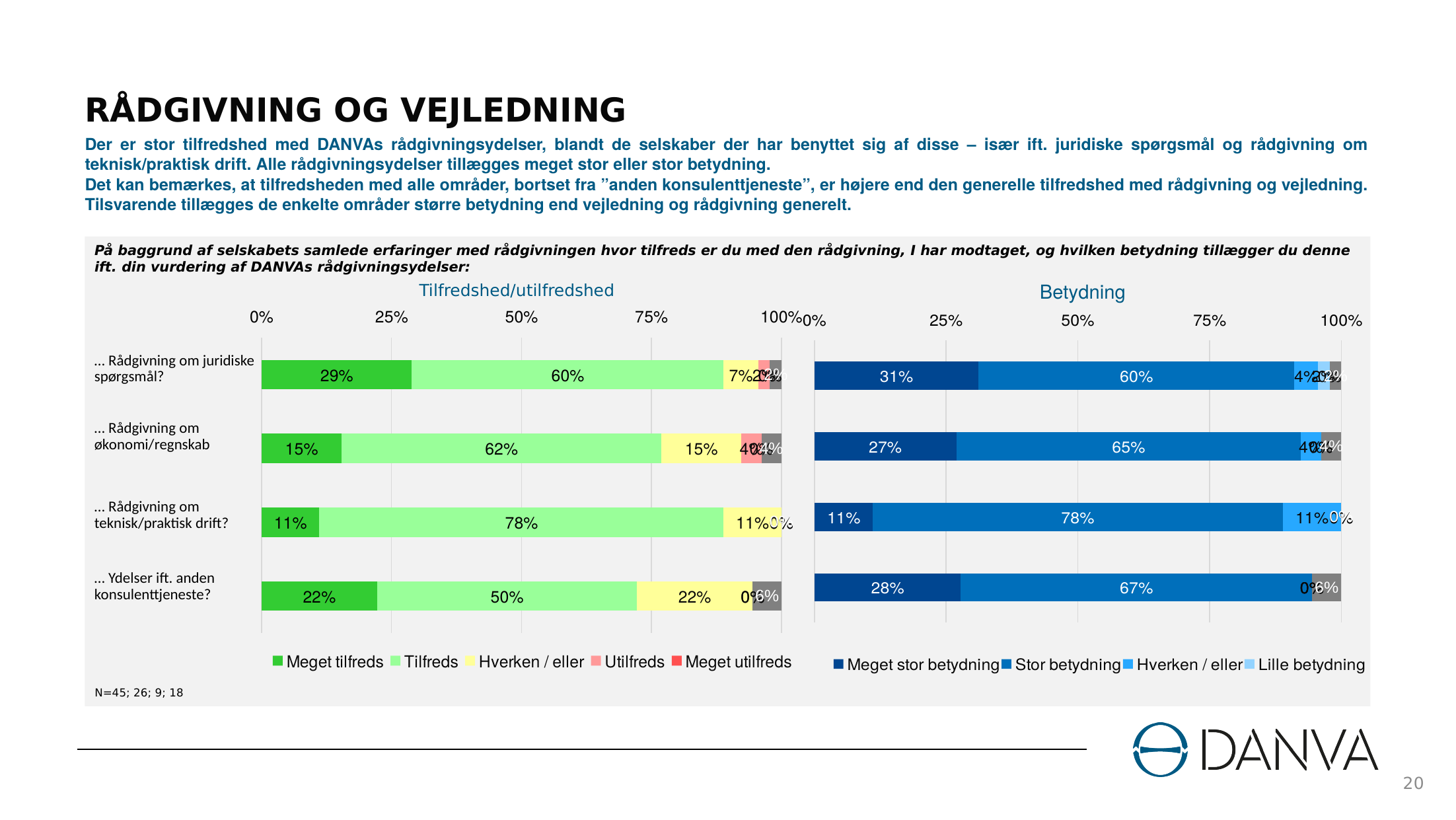

# RÅDGIVNING OG VEJLEDNING
Der er stor tilfredshed med DANVAs rådgivningsydelser, blandt de selskaber der har benyttet sig af disse – især ift. juridiske spørgsmål og rådgivning om teknisk/praktisk drift. Alle rådgivningsydelser tillægges meget stor eller stor betydning.
Det kan bemærkes, at tilfredsheden med alle områder, bortset fra ”anden konsulenttjeneste”, er højere end den generelle tilfredshed med rådgivning og vejledning. Tilsvarende tillægges de enkelte områder større betydning end vejledning og rådgivning generelt.
På baggrund af selskabets samlede erfaringer med rådgivningen hvor tilfreds er du med den rådgivning, I har modtaget, og hvilken betydning tillægger du denne ift. din vurdering af DANVAs rådgivningsydelser:

Tilfredshed/utilfredshed
Betydning

### Chart

| Category | Meget tilfreds | Tilfreds | Hverken / eller | Utilfreds | Meget utilfreds | Ved ikke |
|---|---|---|---|---|---|---|
| 1 | 0.28888888888888886 | 0.6 | 0.06666666666666667 | 0.022222222222222223 | 0.0 | 0.022222222222222223 |
| 2 | 0.15384615384615385 | 0.6153846153846154 | 0.15384615384615385 | 0.038461538461538464 | 0.0 | 0.038461538461538464 |
| 3 | 0.1111111111111111 | 0.7777777777777778 | 0.1111111111111111 | 0.0 | 0.0 | 0.0 |
| 4 | 0.2222222222222222 | 0.5 | 0.2222222222222222 | 0.0 | 0.0 | 0.05555555555555555 |

### Chart

| Category | Meget stor betydning | Stor betydning | Hverken / eller | Lille betydning | Meget lille betydning | Ved ikke |
|---|---|---|---|---|---|---|
| 1 | 0.3111111111111111 | 0.6 | 0.044444444444444446 | 0.022222222222222223 | 0.0 | 0.022222222222222223 |
| 2 | 0.2692307692307692 | 0.6538461538461539 | 0.038461538461538464 | 0.0 | 0.0 | 0.038461538461538464 |
| 3 | 0.1111111111111111 | 0.7777777777777778 | 0.1111111111111111 | 0.0 | 0.0 | 0.0 |
| 4 | 0.2777777777777778 | 0.6666666666666666 | 0.0 | 0.0 | 0.0 | 0.05555555555555555 |
| … Rådgivning om juridiske spørgsmål? |
| --- |
| … Rådgivning om økonomi/regnskab |
| … Rådgivning om teknisk/praktisk drift? |
| … Ydelser ift. anden konsulenttjeneste? |
N=45; 26; 9; 18
20